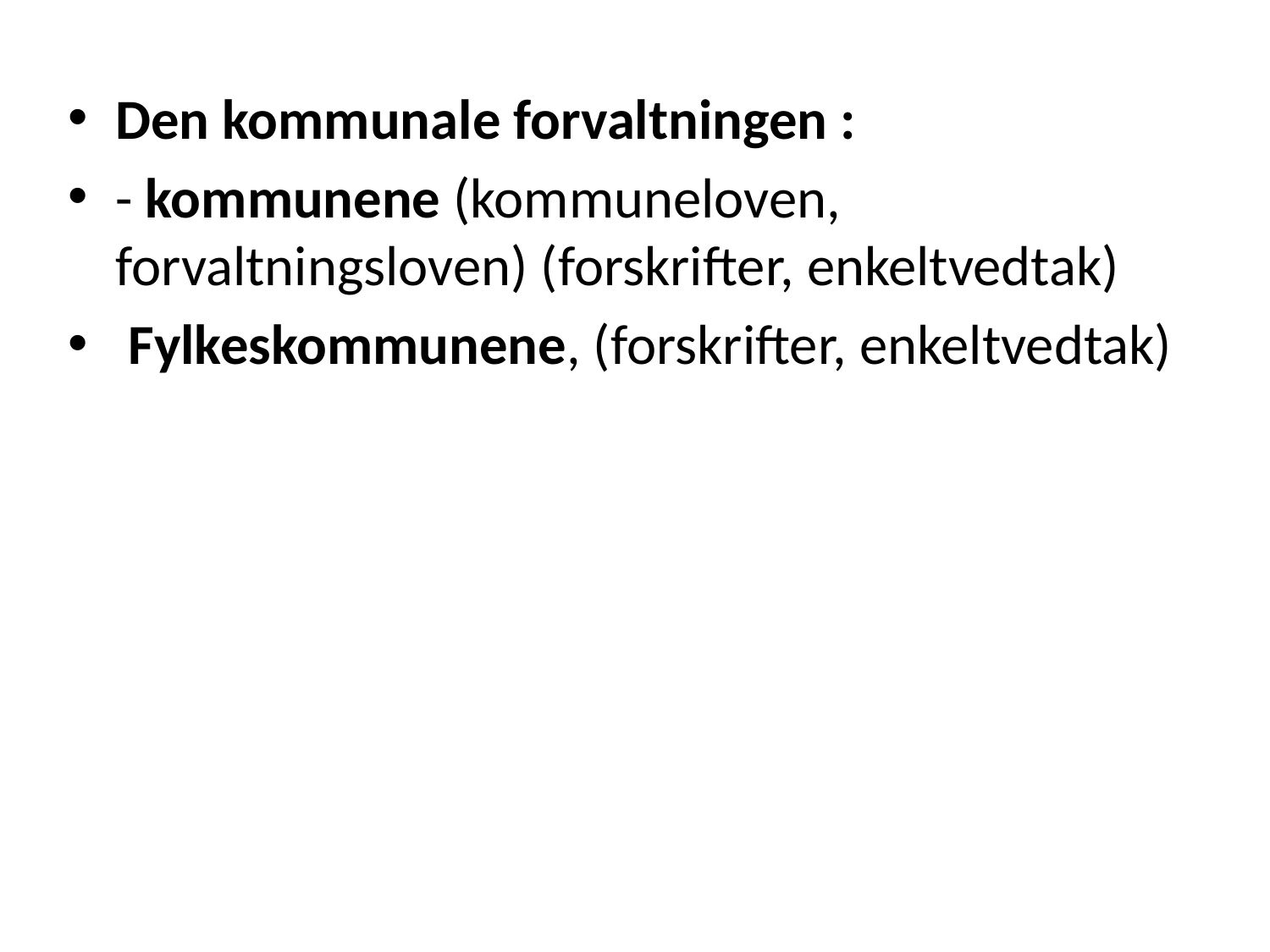

#
Den kommunale forvaltningen :
- kommunene (kommuneloven, forvaltningsloven) (forskrifter, enkeltvedtak)
 Fylkeskommunene, (forskrifter, enkeltvedtak)